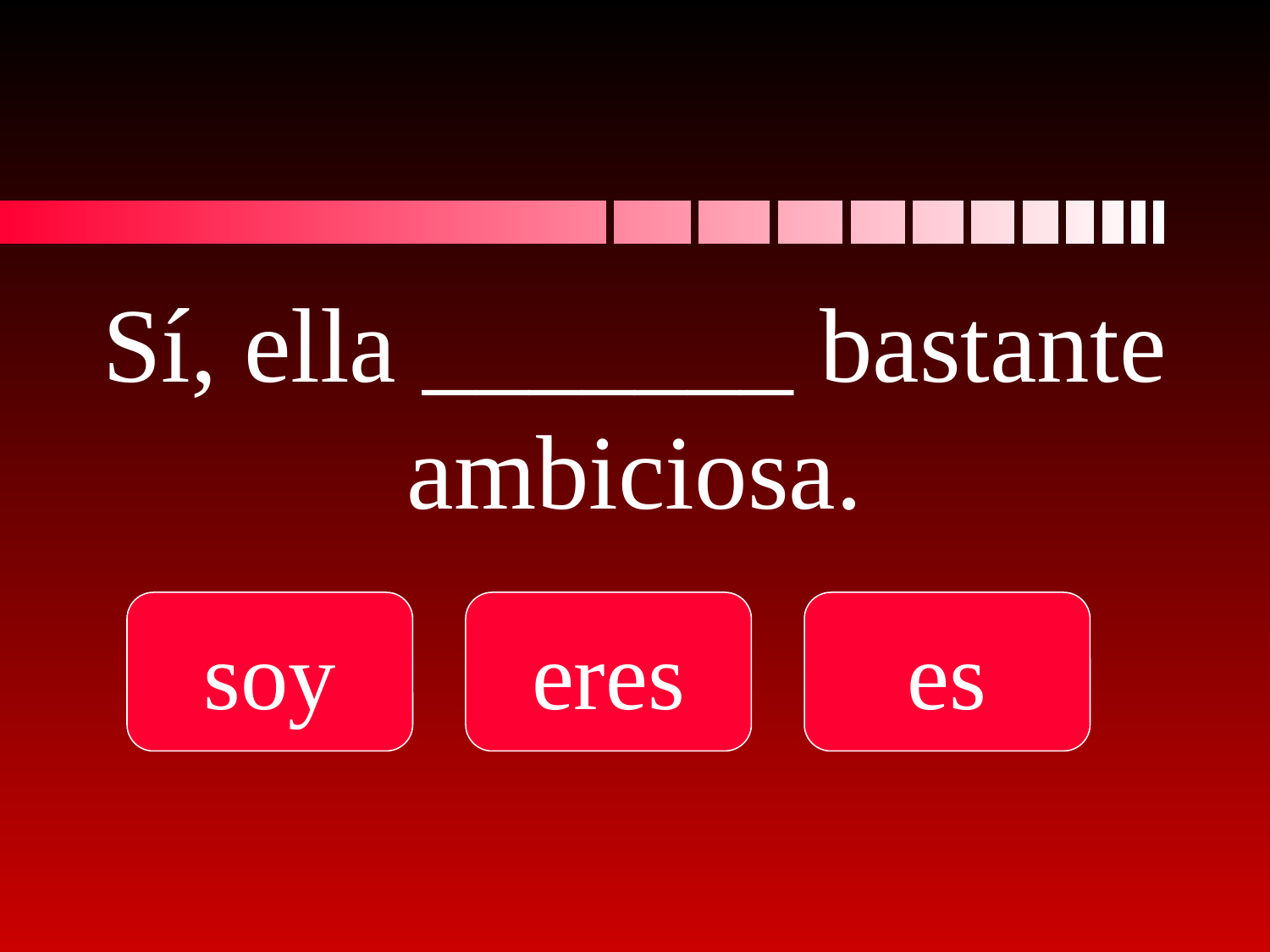

# Sí, ella _______ bastante ambiciosa.
soy
eres
es